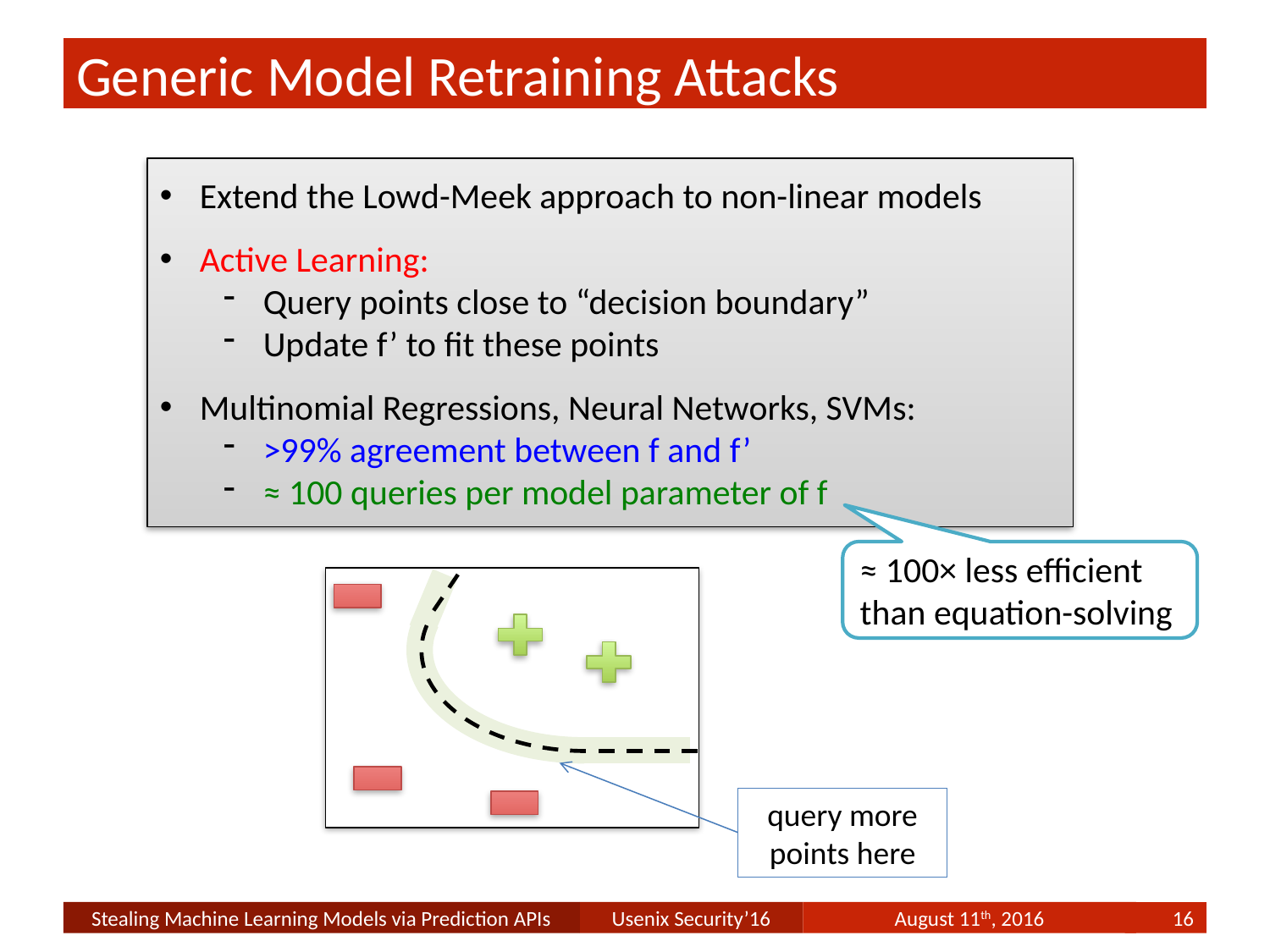

# Generic Model Retraining Attacks

Extend the Lowd-Meek approach to non-linear models
Active Learning:
Query points close to “decision boundary”
Update f’ to fit these points
Multinomial Regressions, Neural Networks, SVMs:
>99% agreement between f and f’
≈ 100 queries per model parameter of f
≈ 100× less efficient than equation-solving

query more points here
16